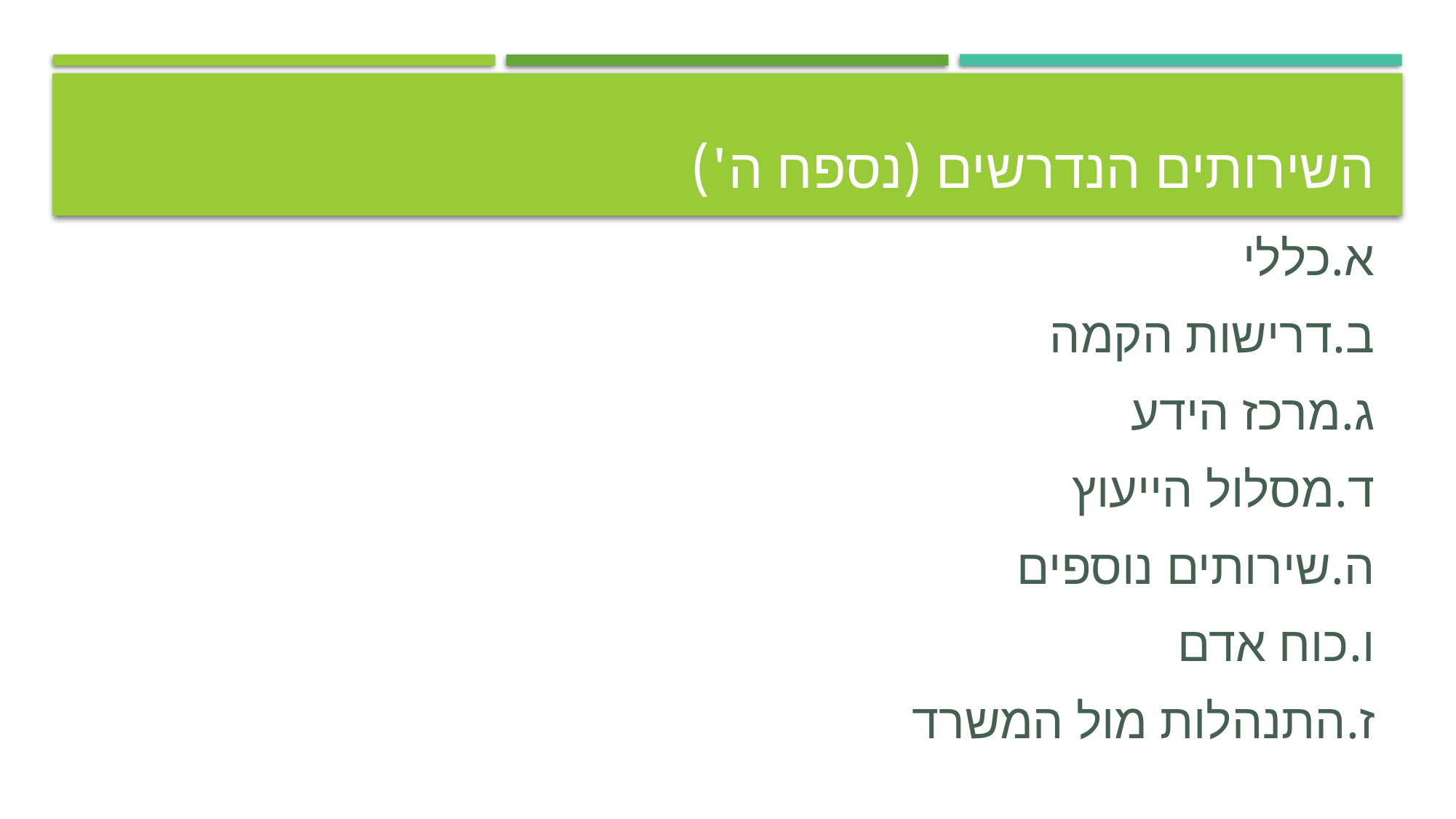

# השירותים הנדרשים (נספח ה')
א.	כללי
ב.	דרישות הקמה
ג.	מרכז הידע
ד.	מסלול הייעוץ
ה.	שירותים נוספים
ו.	כוח אדם
ז.	התנהלות מול המשרד